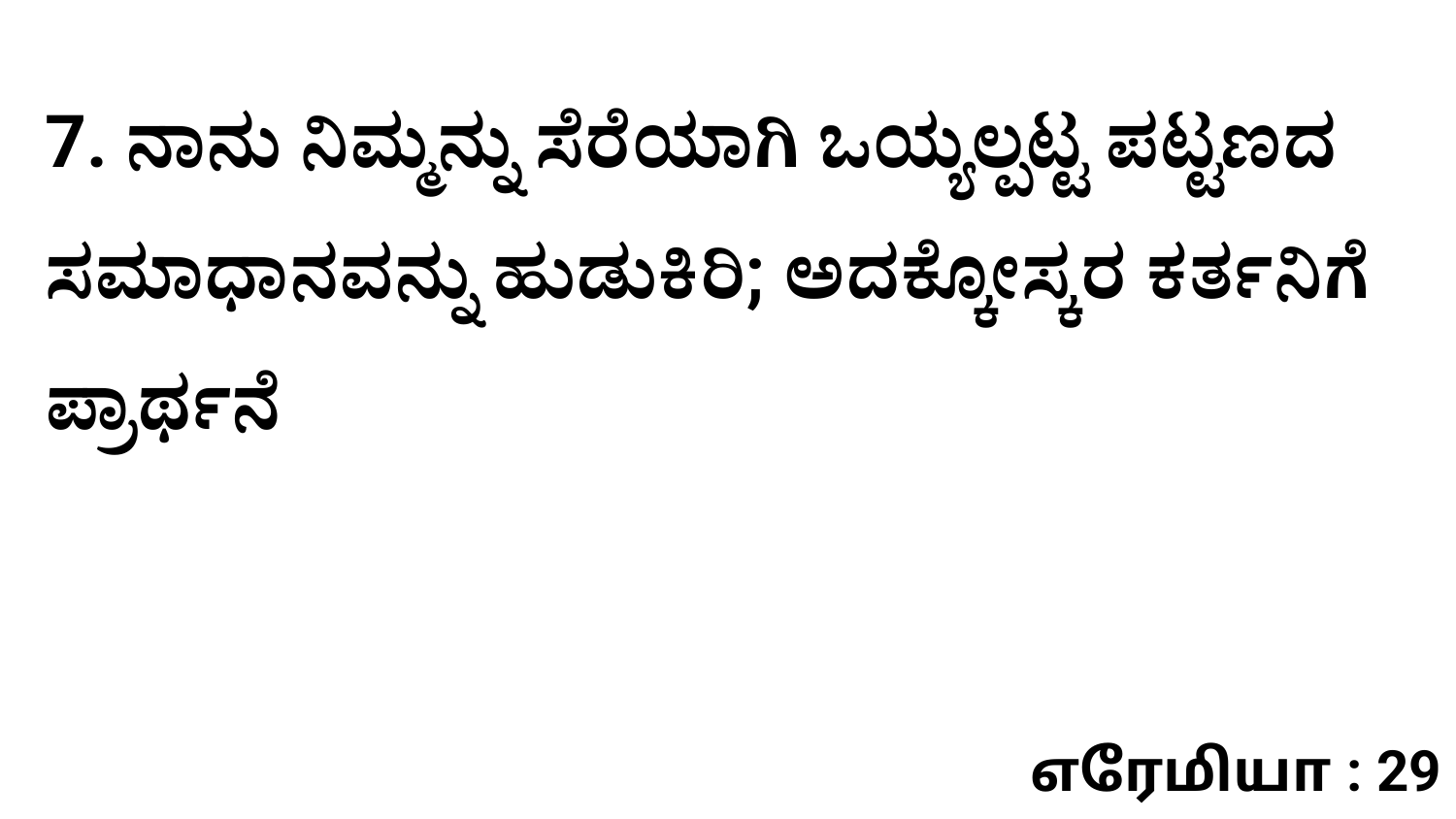

7. ನಾನು ನಿಮ್ಮನ್ನು ಸೆರೆಯಾಗಿ ಒಯ್ಯಲ್ಪಟ್ಟ ಪಟ್ಟಣದ ಸಮಾಧಾನವನ್ನು ಹುಡುಕಿರಿ; ಅದಕ್ಕೋಸ್ಕರ ಕರ್ತನಿಗೆ ಪ್ರಾರ್ಥನೆ
எரேமியா : 29